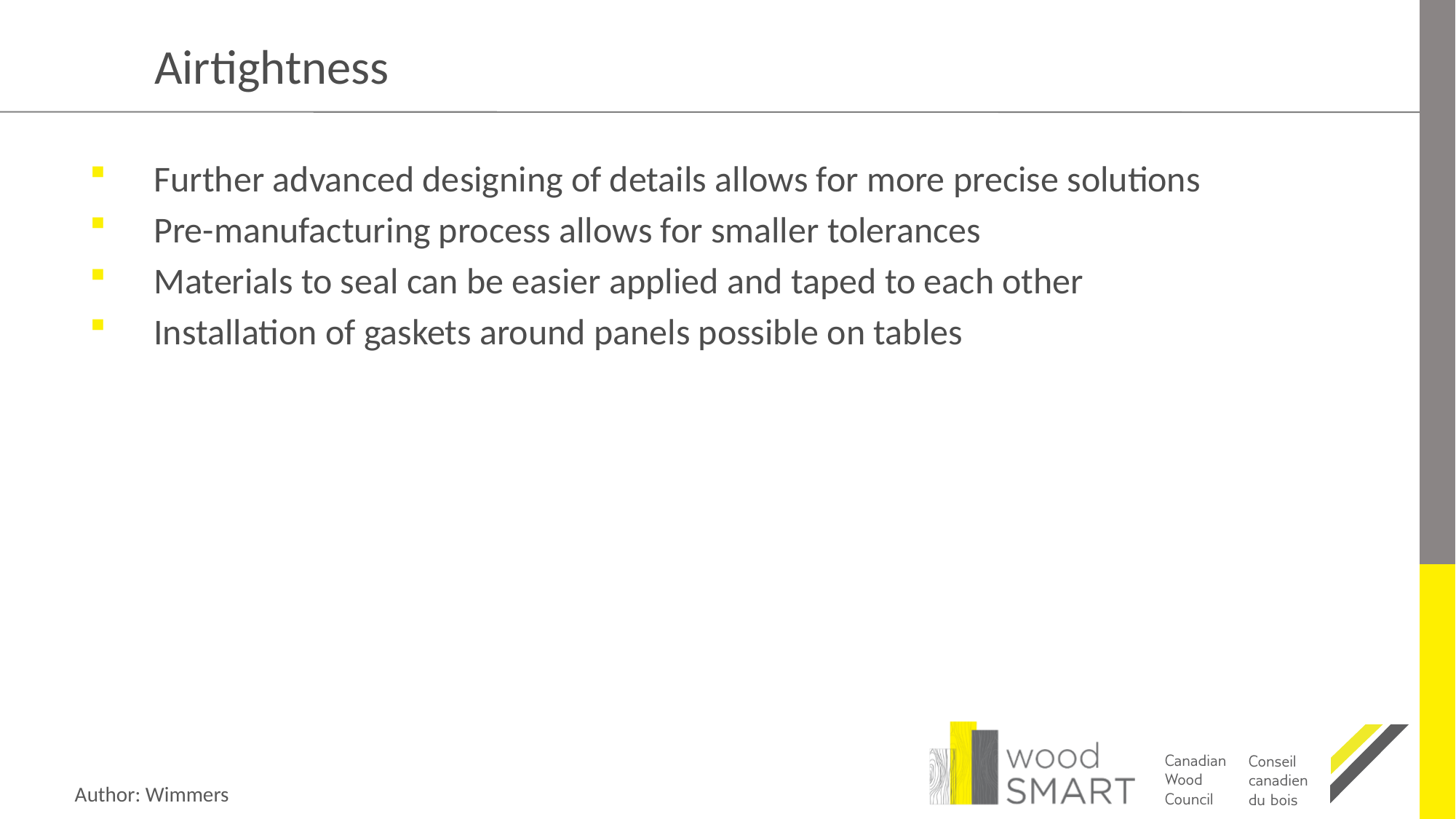

# Airtightness
Further advanced designing of details allows for more precise solutions
Pre-manufacturing process allows for smaller tolerances
Materials to seal can be easier applied and taped to each other
Installation of gaskets around panels possible on tables

Author: Wimmers